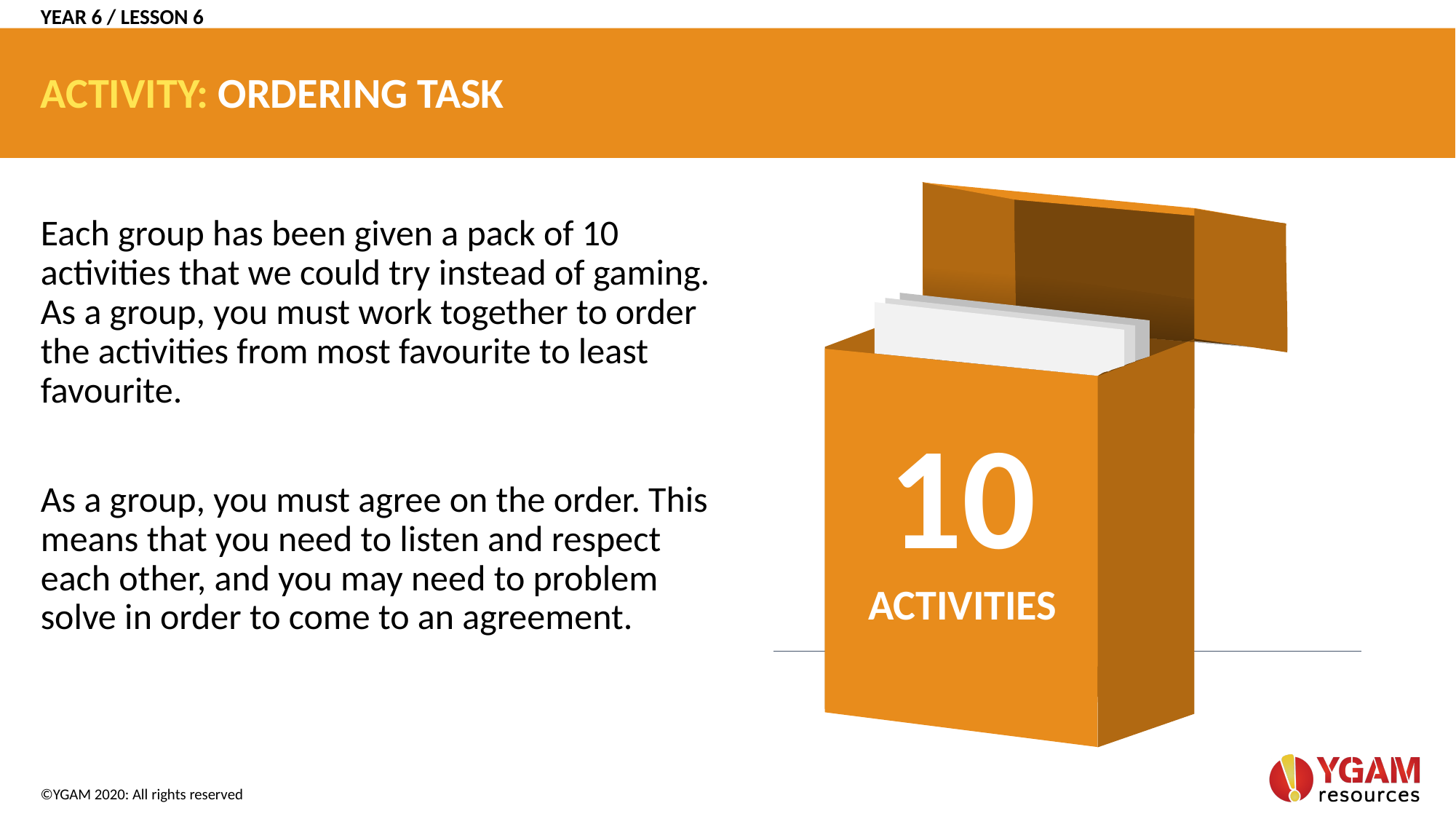

YEAR 6 / LESSON 6
# ACTIVITY: ORDERING TASK

Each group has been given a pack of 10 activities that we could try instead of gaming. As a group, you must work together to order the activities from most favourite to least favourite.

As a group, you must agree on the order. This means that you need to listen and respect each other, and you may need to problem solve in order to come to an agreement.

10
ACTIVITIES